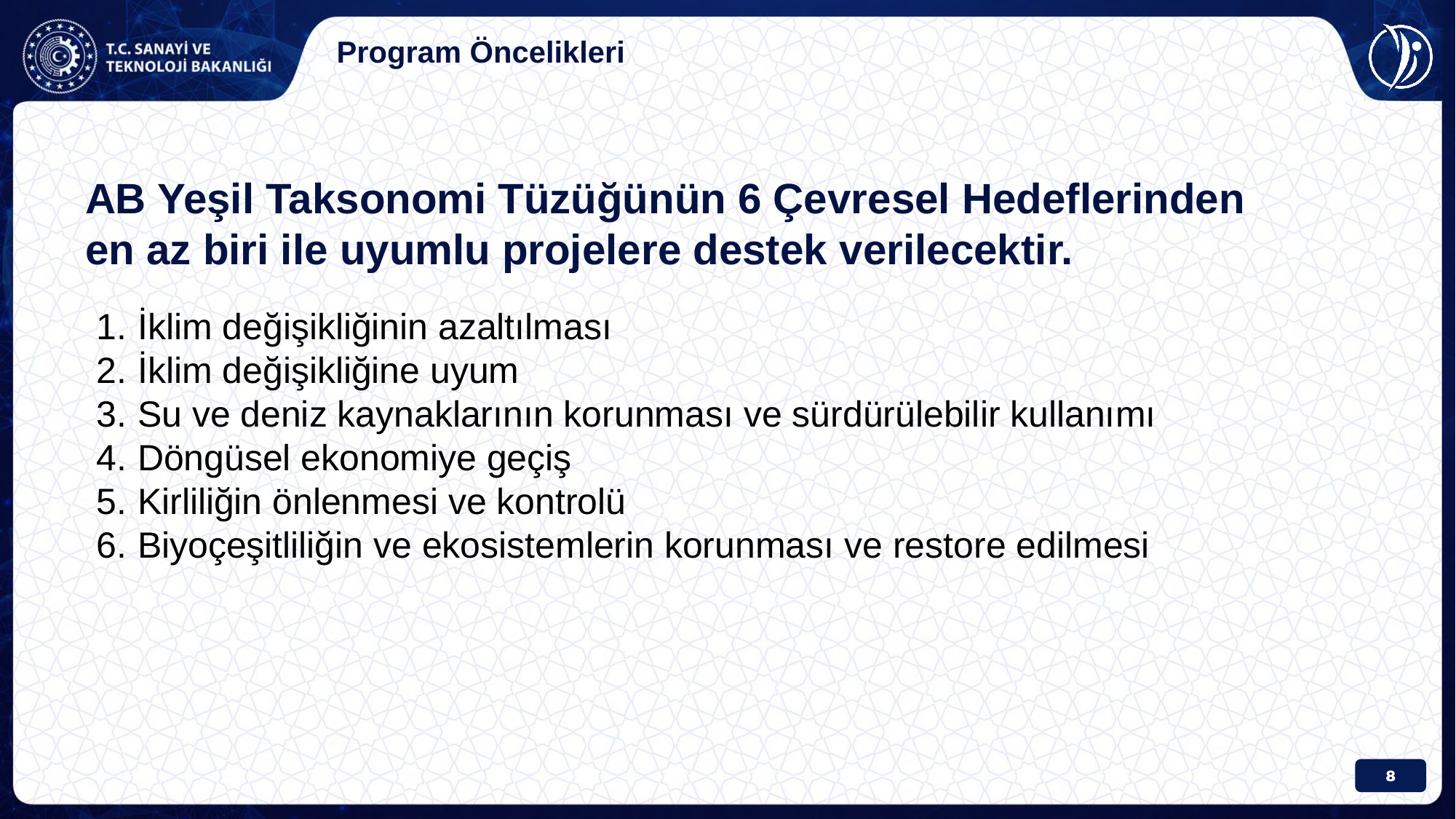

Program Öncelikleri
AB Yeşil Taksonomi Tüzüğünün 6 Çevresel Hedeflerinden en az biri ile uyumlu projelere destek verilecektir.
İklim değişikliğinin azaltılması
İklim değişikliğine uyum
Su ve deniz kaynaklarının korunması ve sürdürülebilir kullanımı
Döngüsel ekonomiye geçiş
Kirliliğin önlenmesi ve kontrolü
Biyoçeşitliliğin ve ekosistemlerin korunması ve restore edilmesi